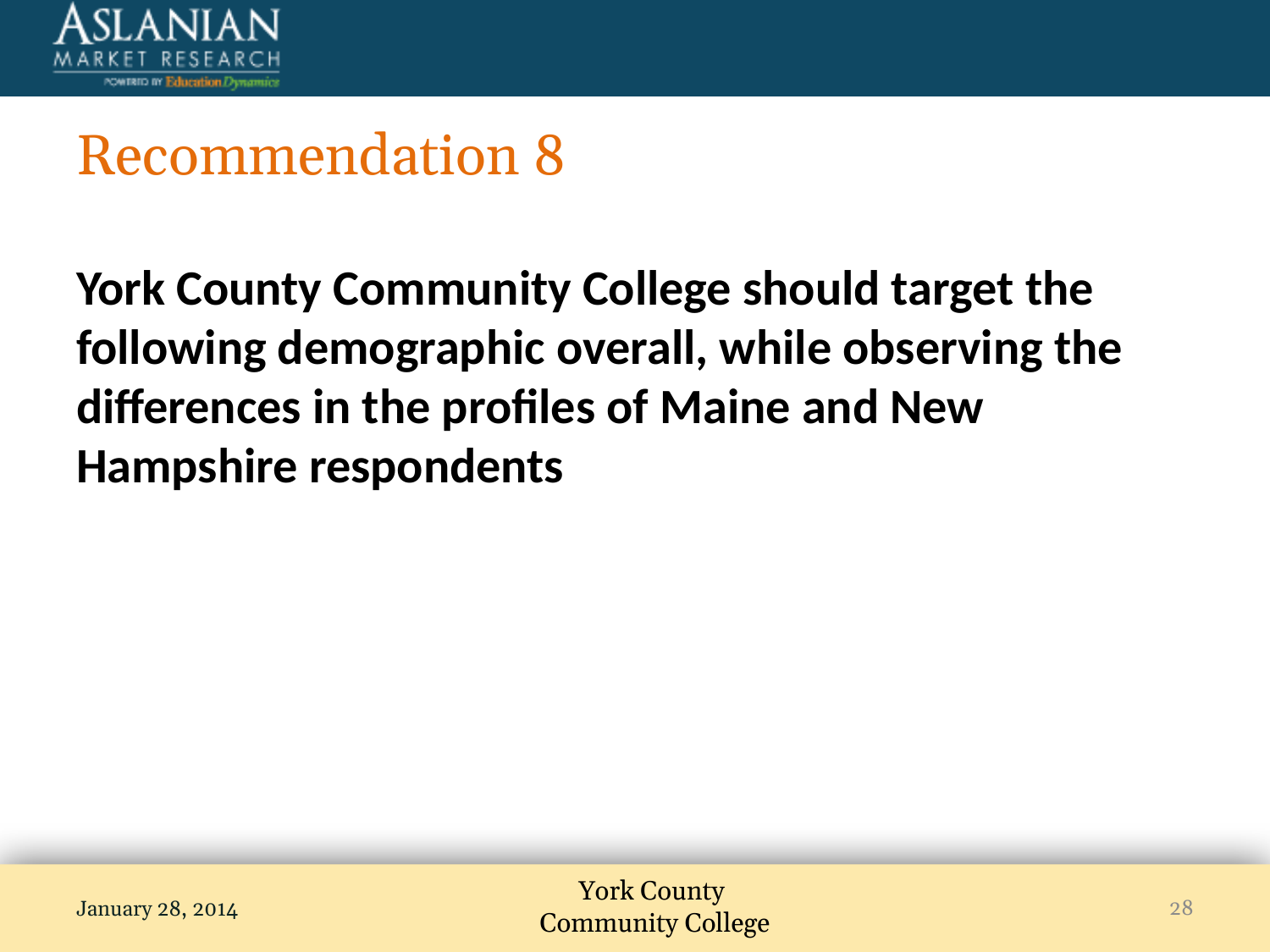

# Recommendation 8
York County Community College should target the following demographic overall, while observing the differences in the profiles of Maine and New Hampshire respondents
January 28, 2014
28